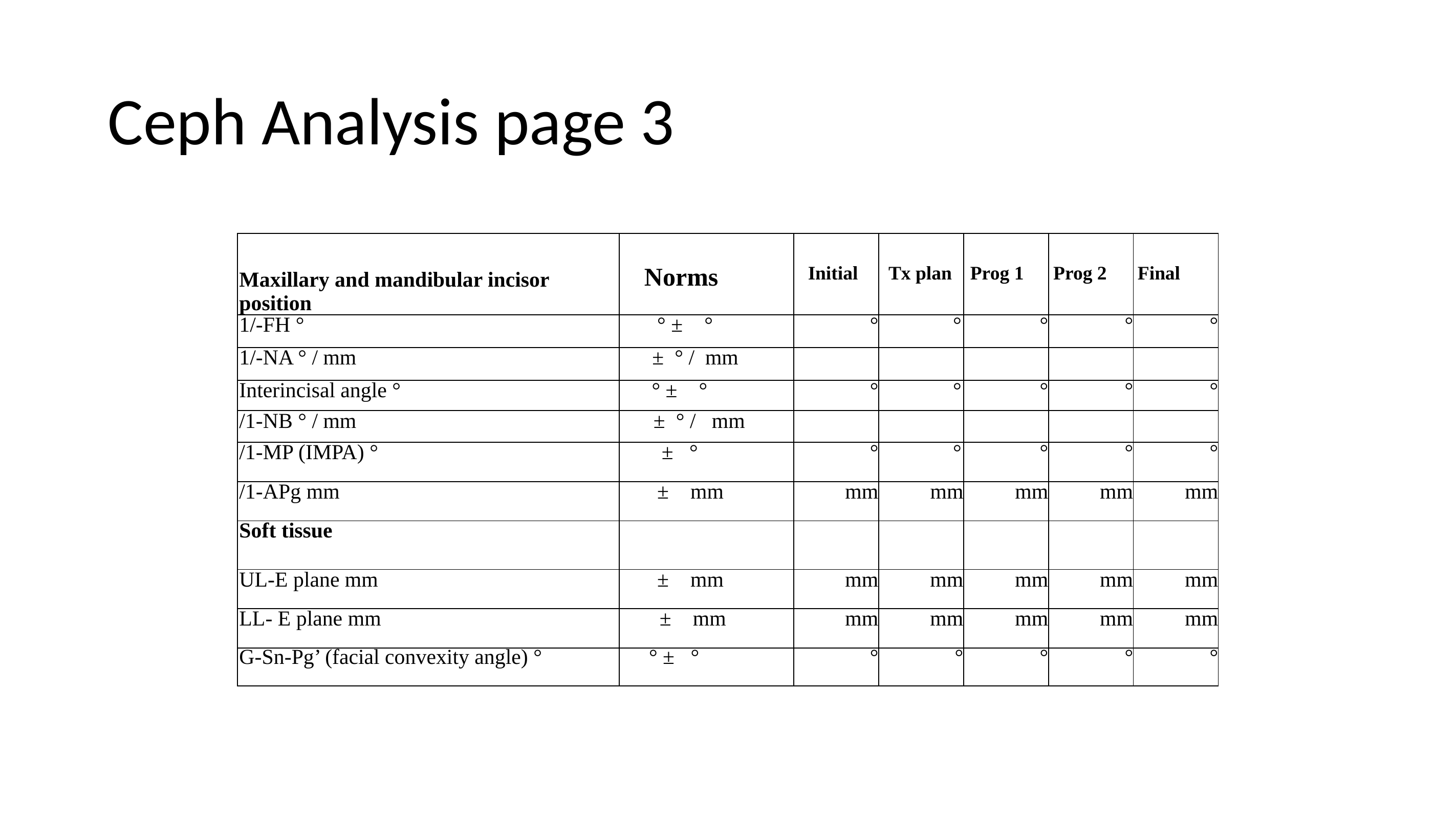

# Ceph Analysis page 3
| Maxillary and mandibular incisor position |  |  |  |  |  |  |
| --- | --- | --- | --- | --- | --- | --- |
| 1/-FH ° | ° ± ° | ° | ° | ° | ° | ° |
| 1/-NA ° / mm | ± ° / mm |  |  |  |  |  |
| Interincisal angle ° | ° ± ° | ° | ° | ° | ° | ° |
| /1-NB ° / mm | ± ° / mm |  |  |  |  |  |
| /1-MP (IMPA) ° | ± ° | ° | ° | ° | ° | ° |
| /1-APg mm | ± mm | mm | mm | mm | mm | mm |
| Soft tissue |  |  |  |  |  |  |
| UL-E plane mm | ± mm | mm | mm | mm | mm | mm |
| LL- E plane mm | ± mm | mm | mm | mm | mm | mm |
| G-Sn-Pg’ (facial convexity angle) ° | ° ± ° | ° | ° | ° | ° | ° |
Norms
Initial

Tx plan

Prog 1

Prog 2

Final